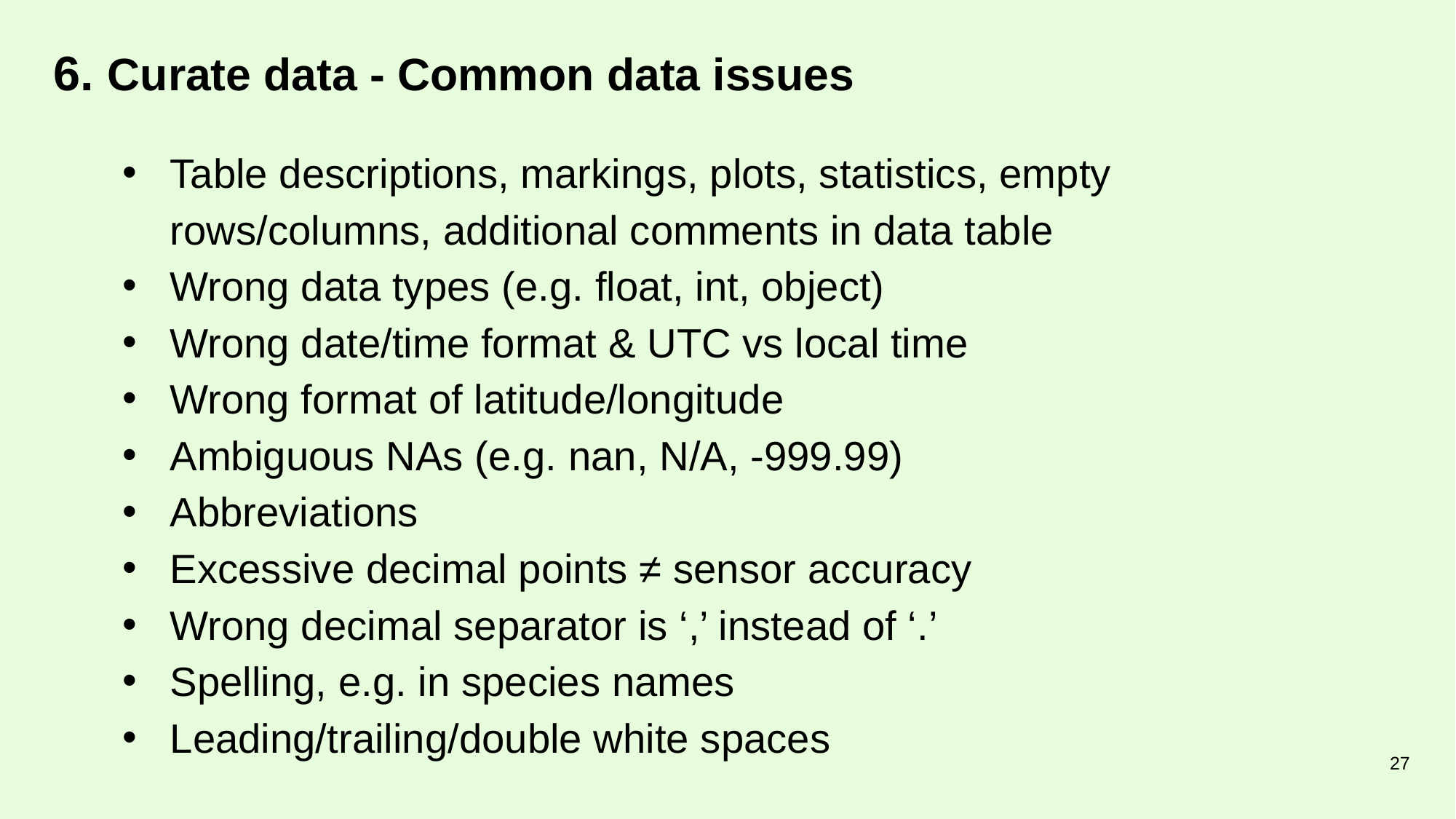

# 6. Curate data - Common data issues
Table descriptions, markings, plots, statistics, empty rows/columns, additional comments in data table
Wrong data types (e.g. float, int, object)
Wrong date/time format & UTC vs local time
Wrong format of latitude/longitude
Ambiguous NAs (e.g. nan, N/A, -999.99)
Abbreviations
Excessive decimal points ≠ sensor accuracy
Wrong decimal separator is ‘,’ instead of ‘.’
Spelling, e.g. in species names
Leading/trailing/double white spaces
27